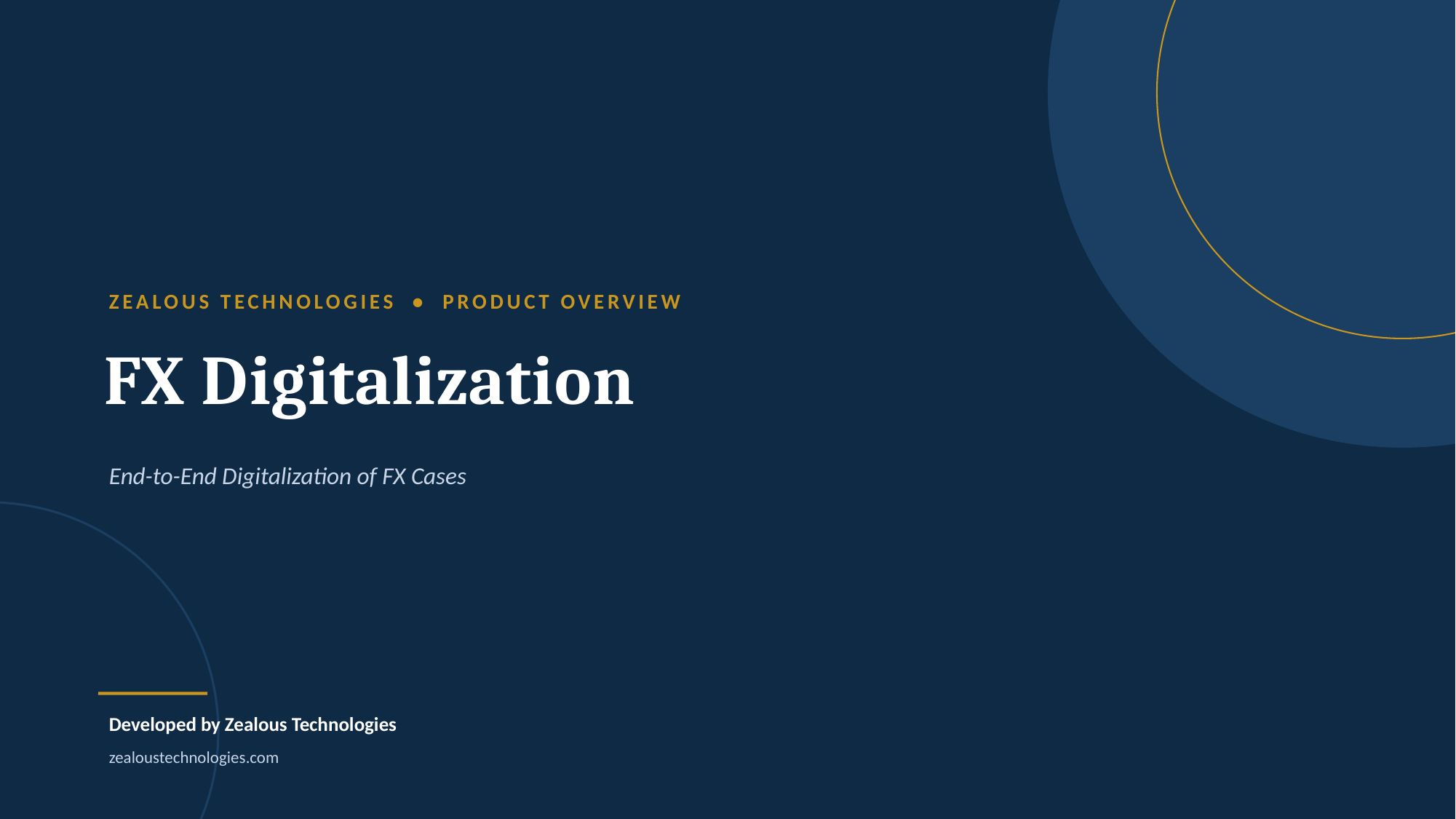

ZEALOUS TECHNOLOGIES  •  PRODUCT OVERVIEW
FX Digitalization
End-to-End Digitalization of FX Cases

Developed by Zealous Technologies
zealoustechnologies.com